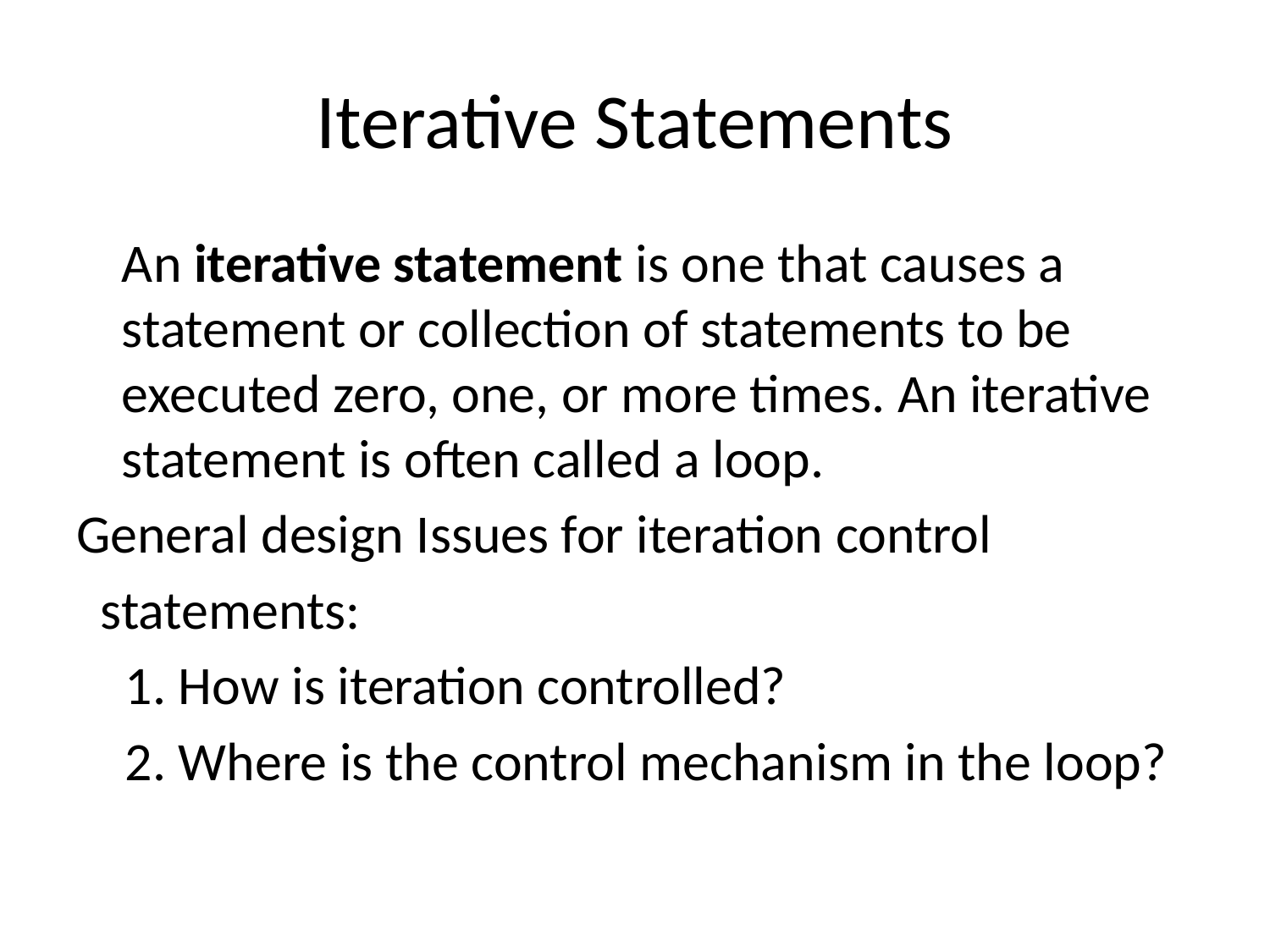

# Iterative Statements
	An iterative statement is one that causes a statement or collection of statements to be executed zero, one, or more times. An iterative statement is often called a loop.
General design Issues for iteration control
  statements:
    1. How is iteration controlled?
    2. Where is the control mechanism in the loop?